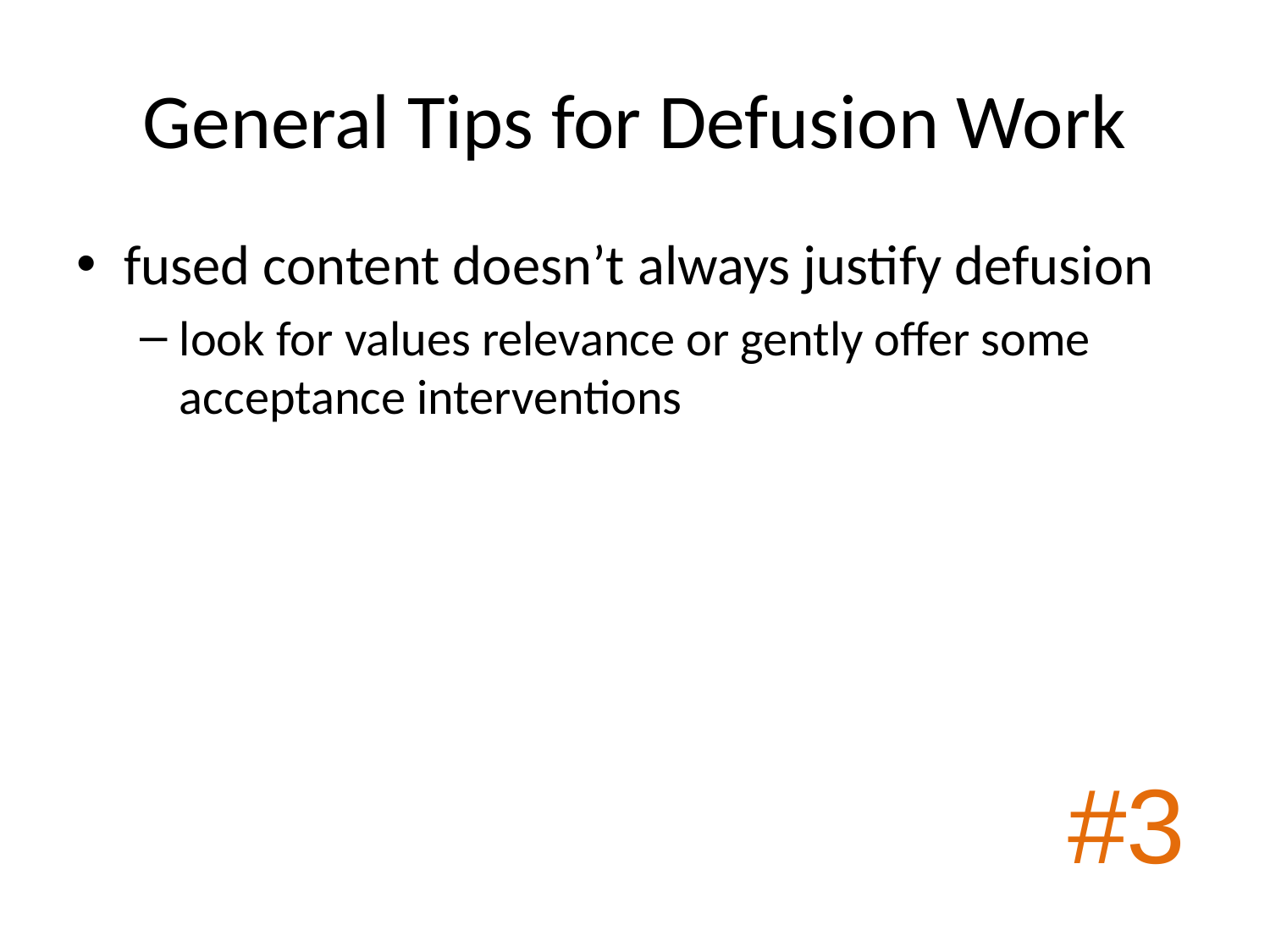

# General Tips for Defusion Work
fused content doesn’t always justify defusion
look for values relevance or gently offer some acceptance interventions
#3